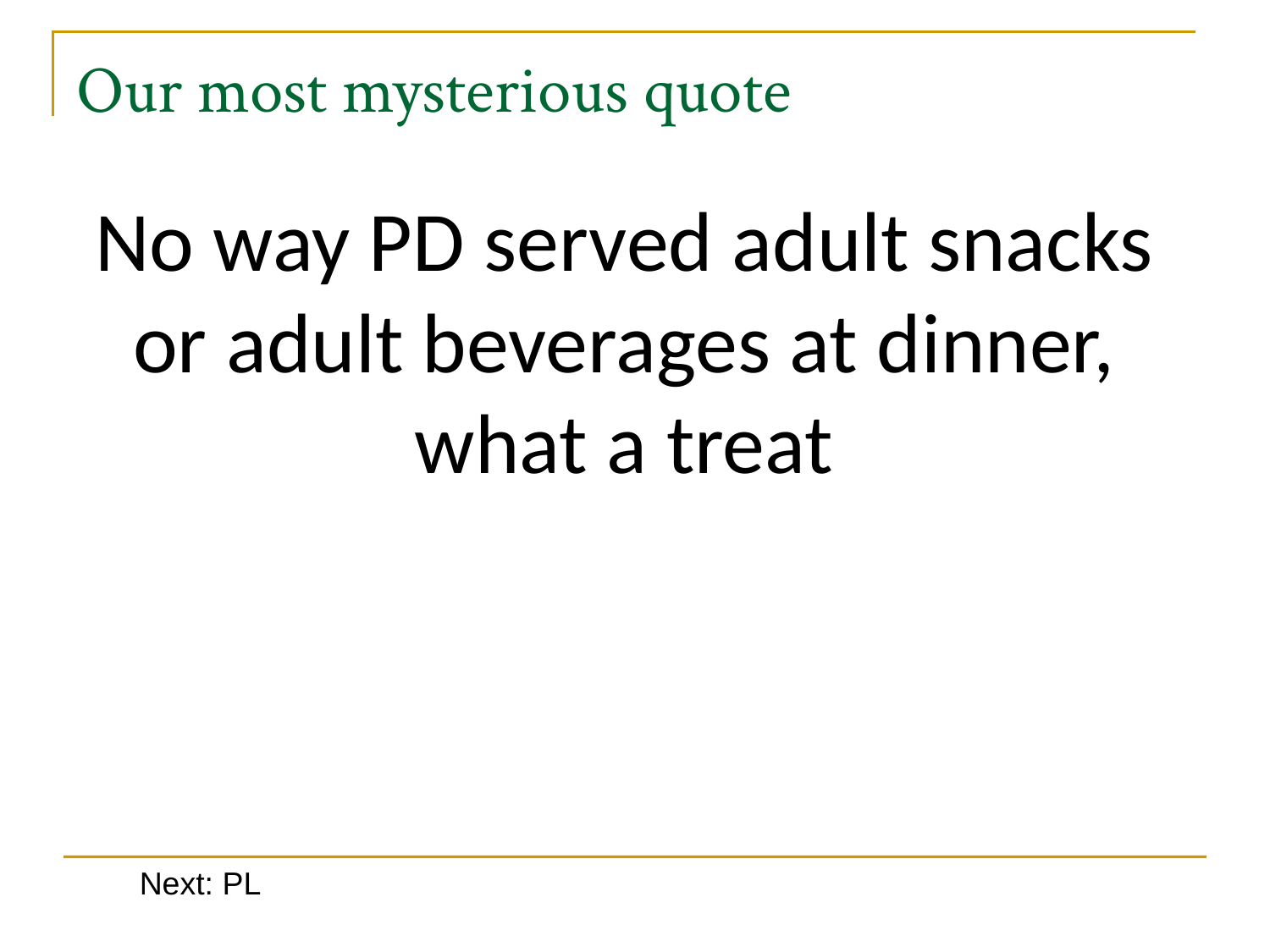

# Our most mysterious quote
No way PD served adult snacks or adult beverages at dinner, what a treat

Next: PL